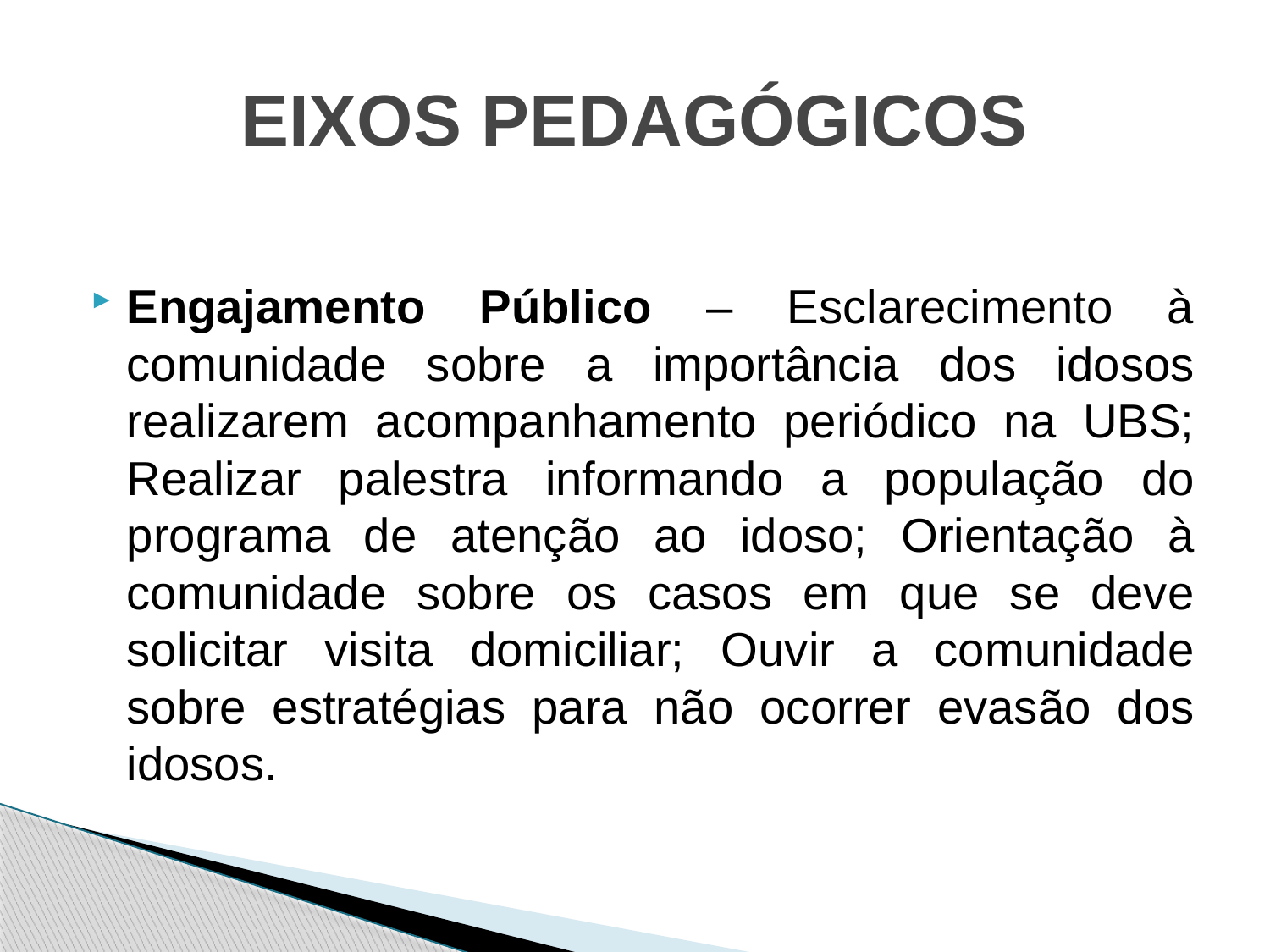

# EIXOS PEDAGÓGICOS

Engajamento Público – Esclarecimento à comunidade sobre a importância dos idosos realizarem acompanhamento periódico na UBS; Realizar palestra informando a população do programa de atenção ao idoso; Orientação à comunidade sobre os casos em que se deve solicitar visita domiciliar; Ouvir a comunidade sobre estratégias para não ocorrer evasão dos idosos.